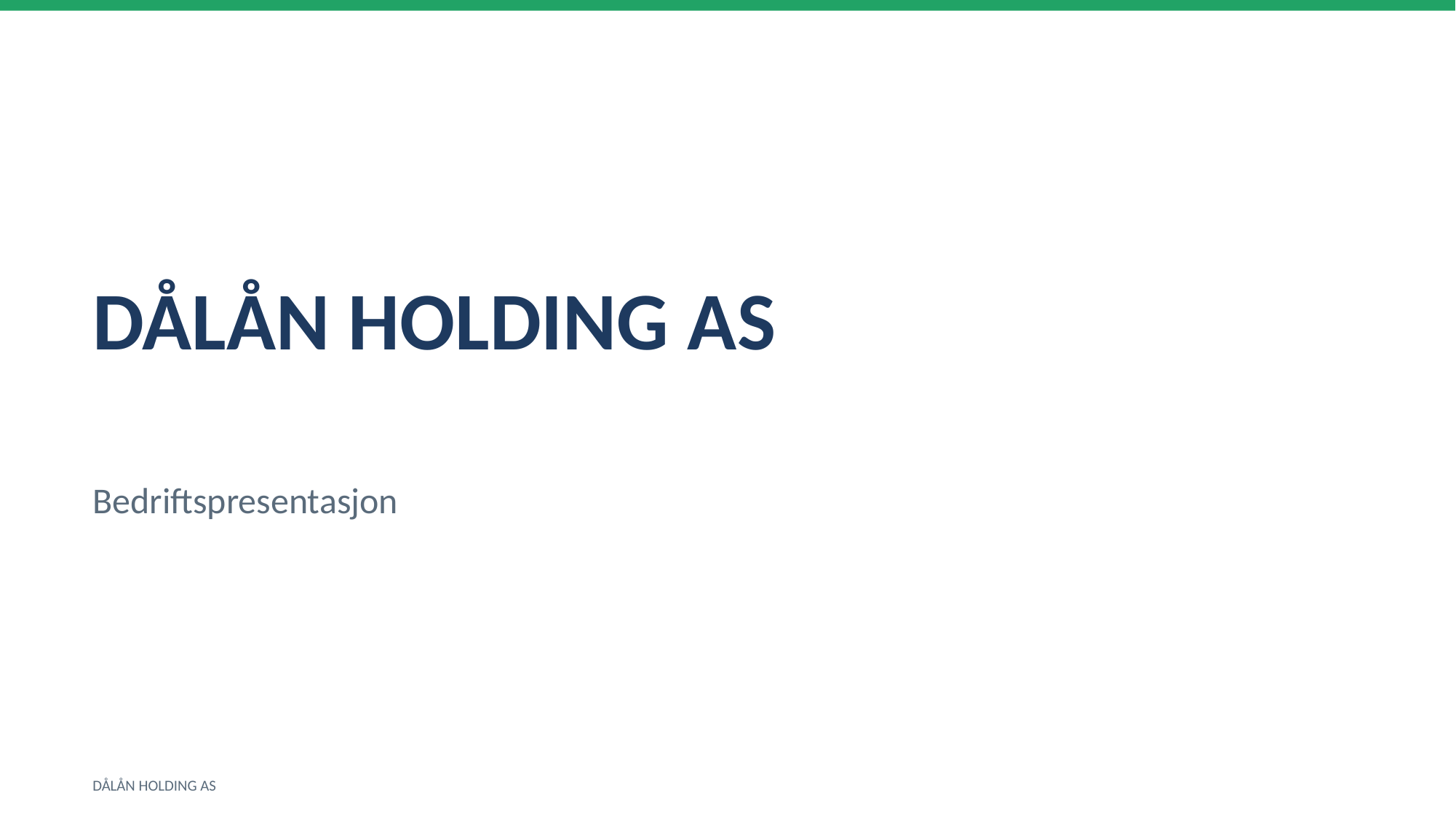

DÅLÅN HOLDING AS
Bedriftspresentasjon
DÅLÅN HOLDING AS